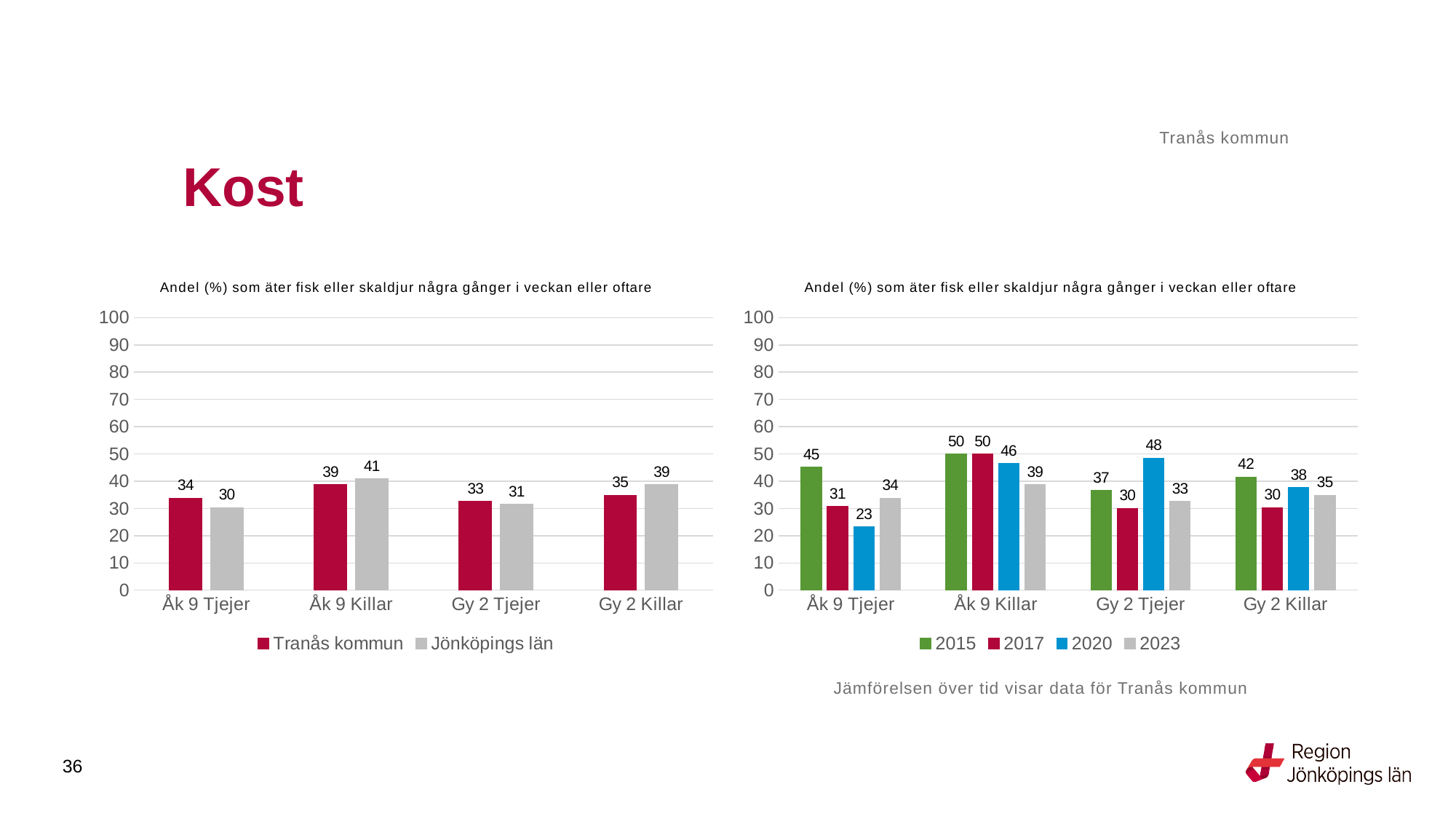

Tranås kommun
# Kost

### Chart: Andel (%) som äter fisk eller skaldjur några gånger i veckan eller oftare

| Category | Tranås kommun | Jönköpings län |
|---|---|---|
| Åk 9 Tjejer | 33.7662 | 30.2623 |
| Åk 9 Killar | 38.7097 | 40.8057 |
| Gy 2 Tjejer | 32.5301 | 31.4676 |
| Gy 2 Killar | 34.7458 | 38.647 |

### Chart: Andel (%) som äter fisk eller skaldjur några gånger i veckan eller oftare

| Category | 2015 | 2017 | 2020 | 2023 |
|---|---|---|---|---|
| Åk 9 Tjejer | 45.0549 | 30.6818 | 23.2143 | 33.7662 |
| Åk 9 Killar | 50.0 | 50.0 | 46.3918 | 38.7097 |
| Gy 2 Tjejer | 36.5854 | 30.0 | 48.4848 | 32.5301 |
| Gy 2 Killar | 41.5385 | 30.3371 | 37.6471 | 34.7458 |
Jämförelsen över tid visar data för Tranås kommun
36